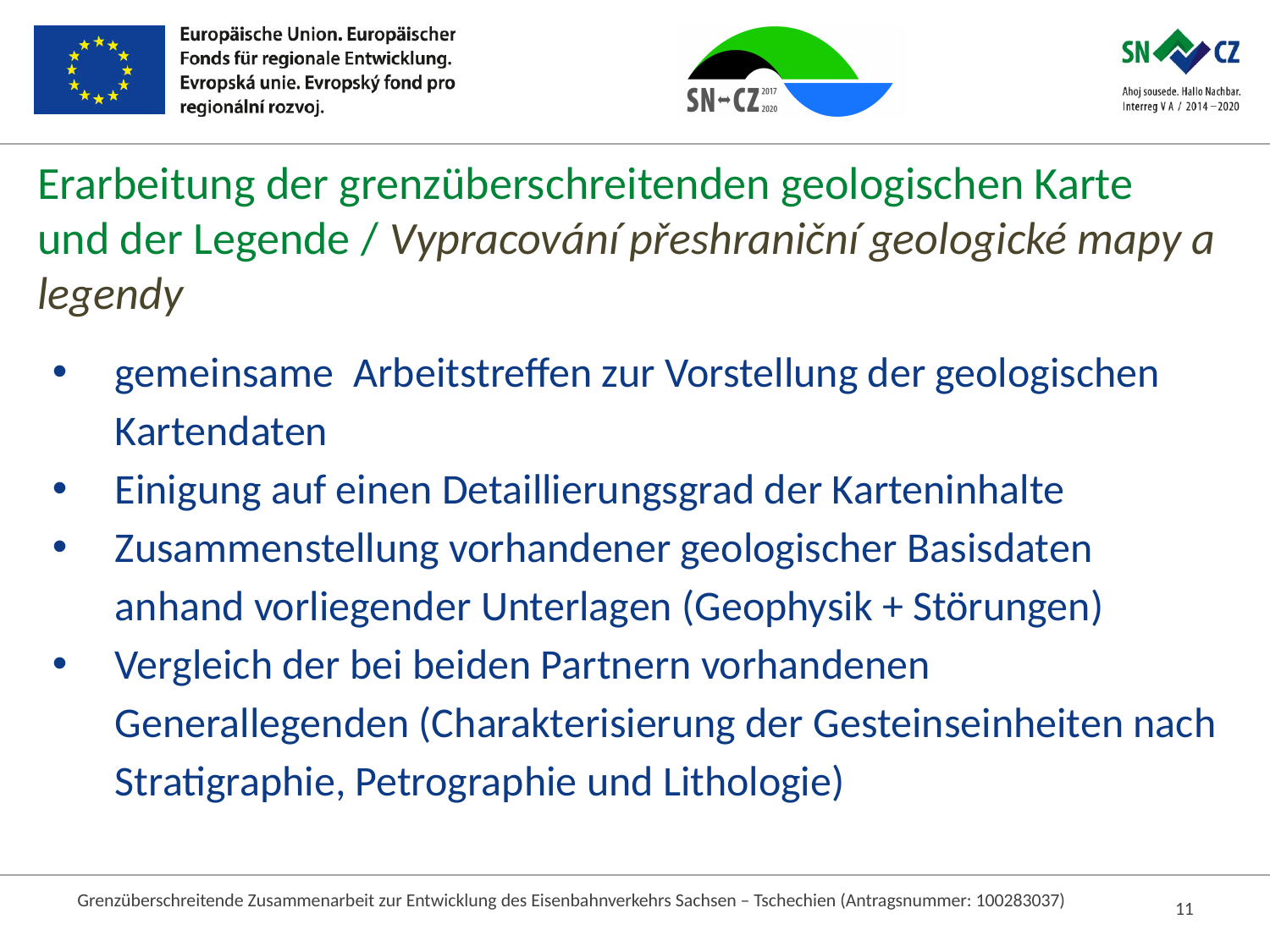

Erarbeitung der grenzüberschreitenden geologischen Karte
und der Legende / Vypracování přeshraniční geologické mapy a legendy
gemeinsame  Arbeitstreffen zur Vorstellung der geologischen Kartendaten
Einigung auf einen Detaillierungsgrad der Karteninhalte
Zusammenstellung vorhandener geologischer Basisdaten anhand vorliegender Unterlagen (Geophysik + Störungen)
Vergleich der bei beiden Partnern vorhandenen Generallegenden (Charakterisierung der Gesteinseinheiten nach Stratigraphie, Petrographie und Lithologie)
Grenzüberschreitende Zusammenarbeit zur Entwicklung des Eisenbahnverkehrs Sachsen – Tschechien (Antragsnummer: 100283037)
11